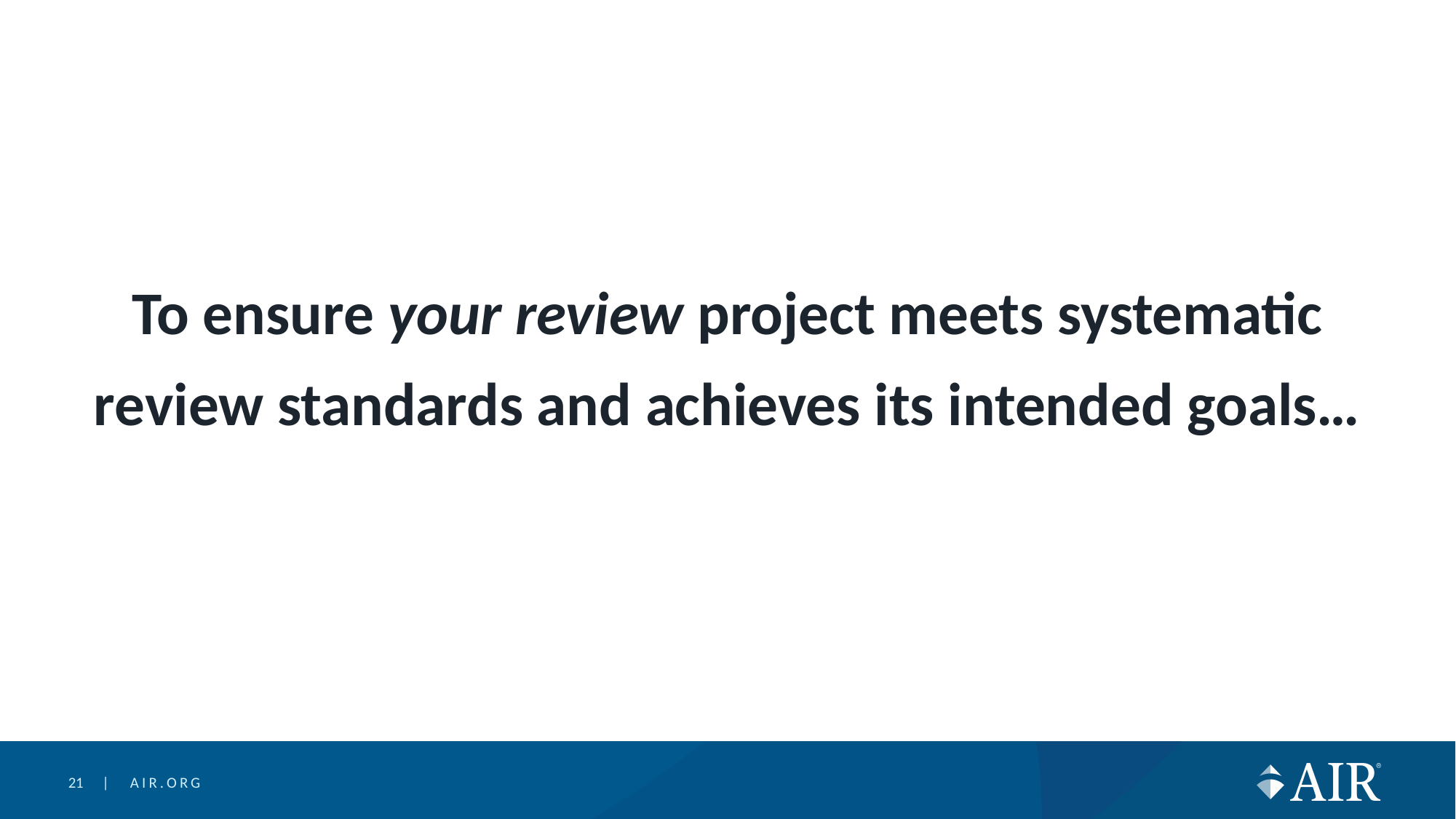

To ensure your review project meets systematic review standards and achieves its intended goals…
21